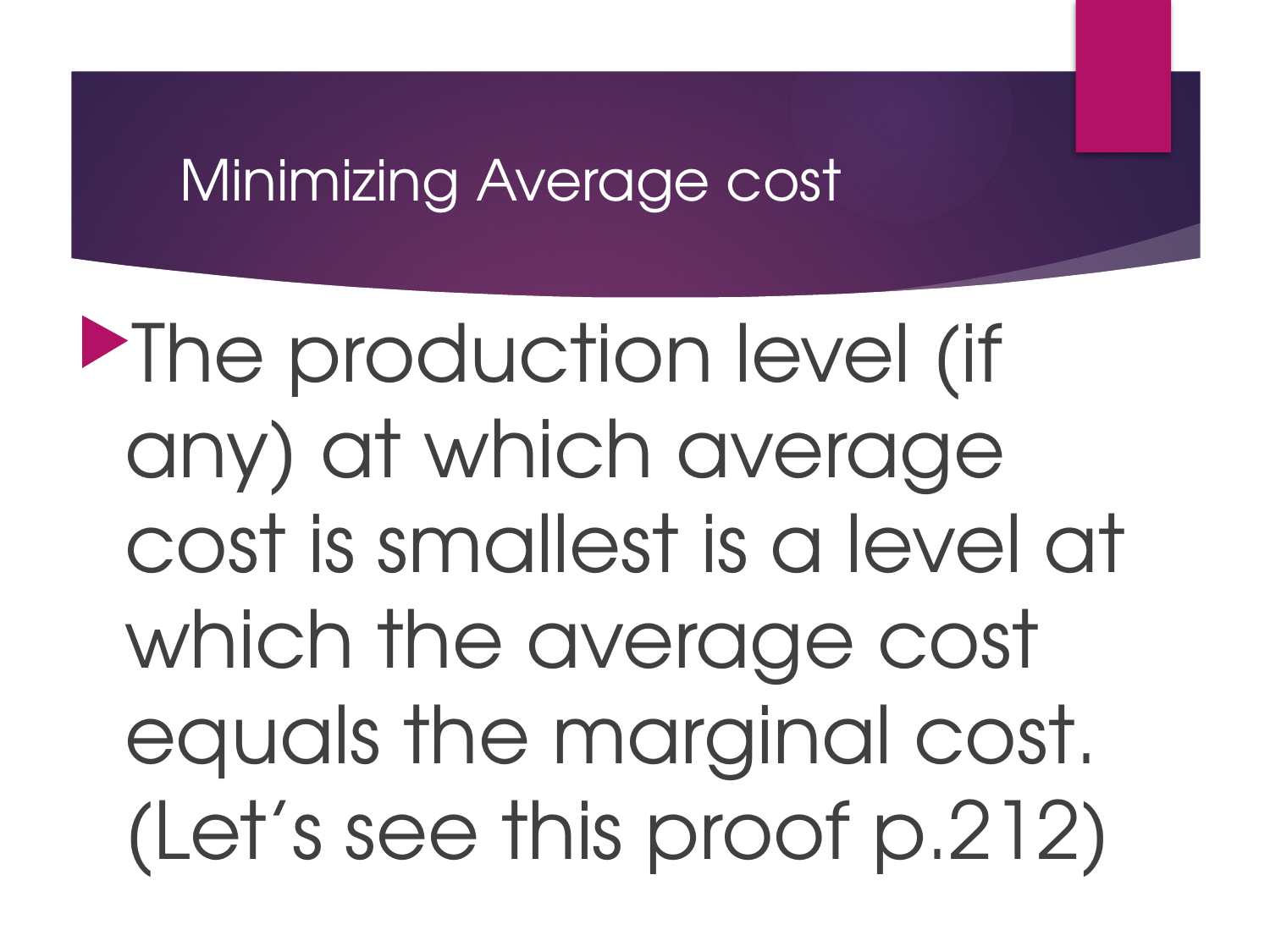

# Minimizing Average cost
The production level (if any) at which average cost is smallest is a level at which the average cost equals the marginal cost. (Let’s see this proof p.212)